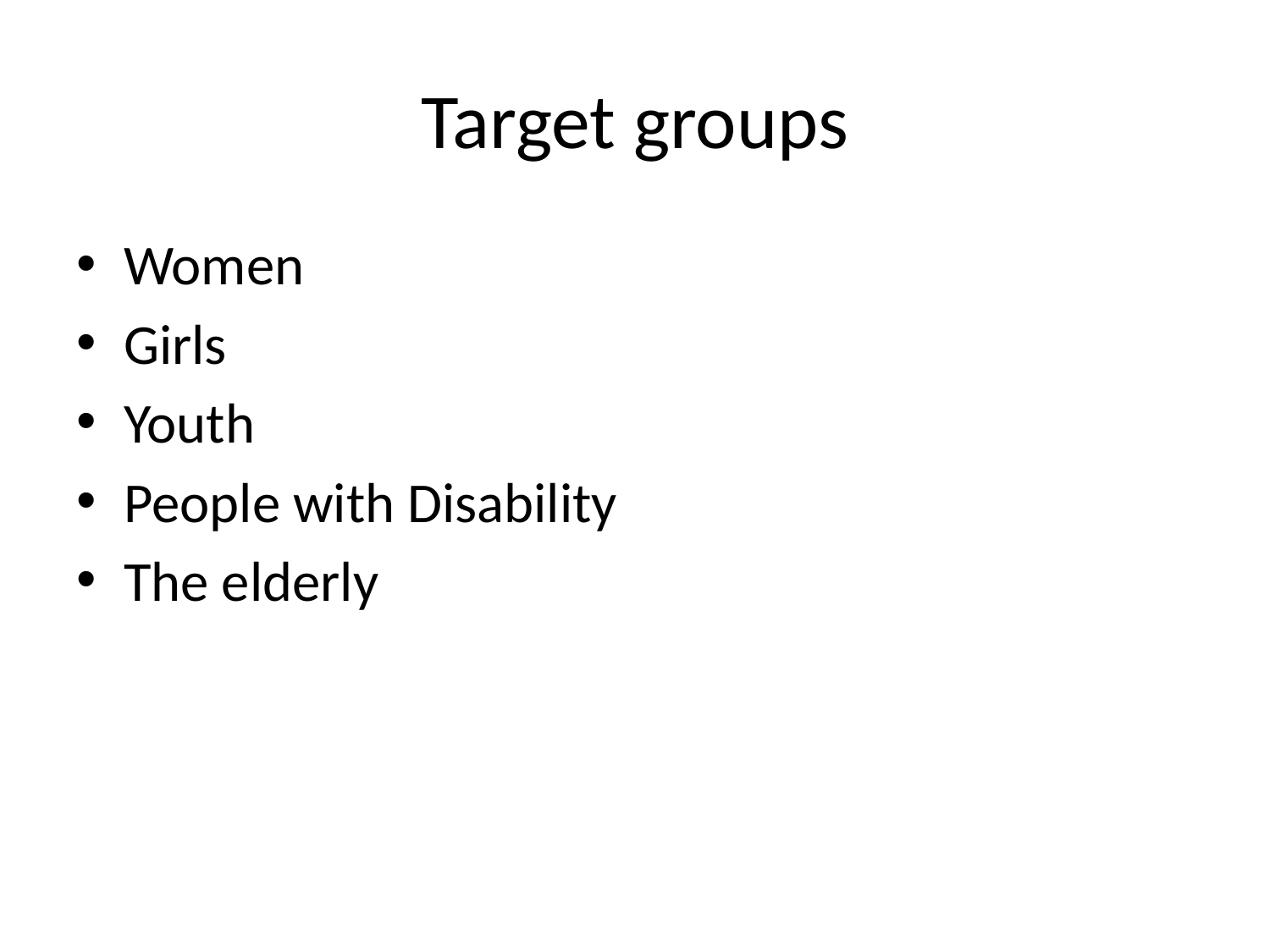

# Target groups
Women
Girls
Youth
People with Disability
The elderly